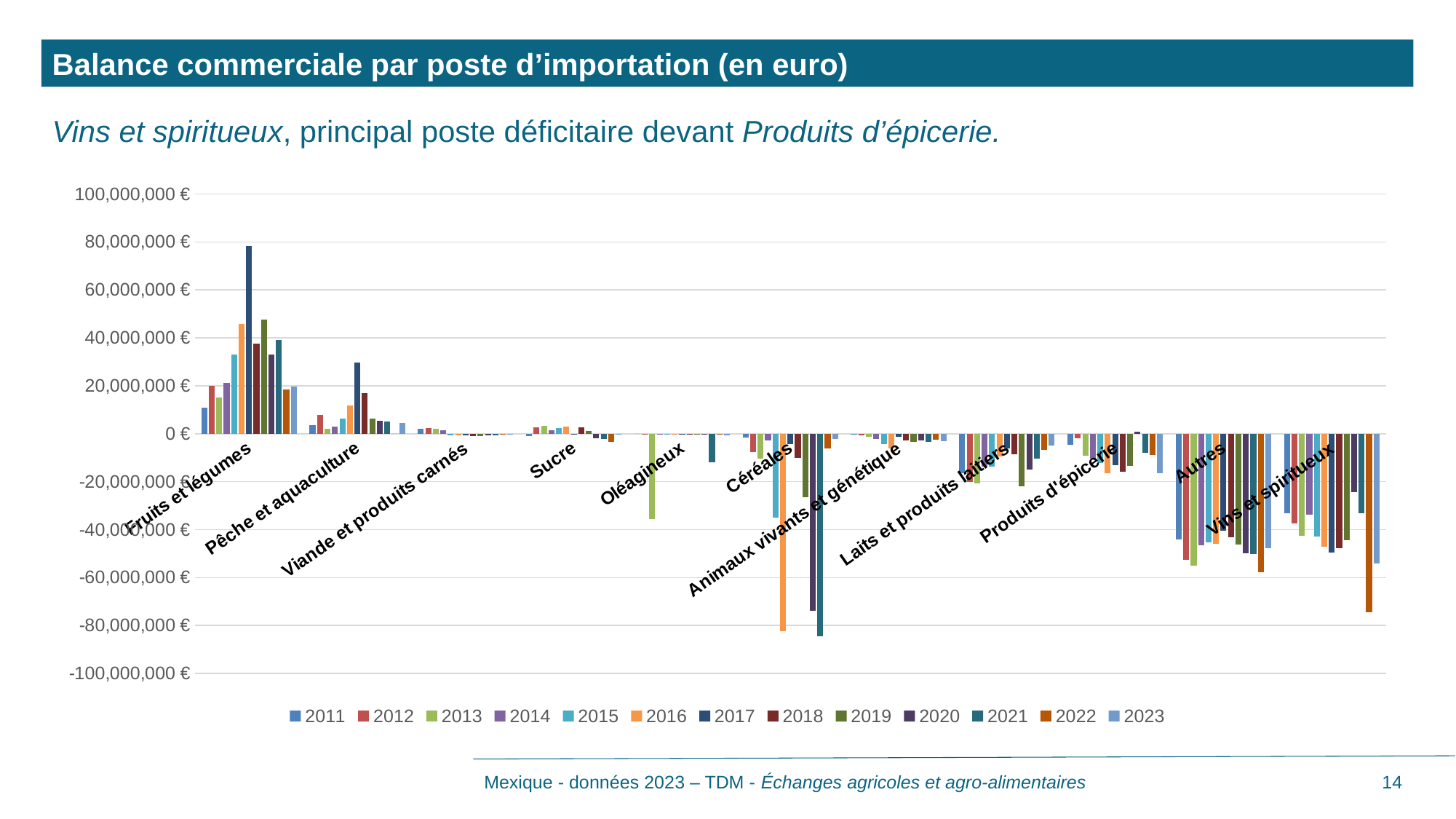

Balance commerciale par poste d’importation (en euro)
Vins et spiritueux, principal poste déficitaire devant Produits d’épicerie.

### Chart

| Category | 2011 | 2012 | 2013 | 2014 | 2015 | 2016 | 2017 | 2018 | 2019 | 2020 | 2021 | 2022 | 2023 |
|---|---|---|---|---|---|---|---|---|---|---|---|---|---|
| Fruits et légumes | 10973197.0 | 19914763.0 | 15167289.0 | 21048096.0 | 32939573.0 | 45722696.0 | 78402107.0 | 37687812.0 | 47702594.0 | 33087332.0 | 39180716.0 | 18502389.0 | 19771310.0 |
| Pêche et aquaculture | 3492030.0 | 7906083.0 | 1970042.0 | 2974290.0 | 6409294.0 | 11745572.0 | 29627320.0 | 16908776.0 | 6284746.0 | 5335001.0 | 5186369.0 | 0.0 | 4600753.0 |
| Viande et produits carnés | 2064998.0 | 2402106.0 | 2140583.0 | 1522680.0 | -647750.0 | -805874.0 | -803435.0 | -989713.0 | -1107083.0 | -566527.0 | -678475.0 | -149361.0 | -72191.0 |
| Sucre | -1042676.0 | 2629011.0 | 3127349.0 | 1448616.0 | 2275331.0 | 3103990.0 | -67890.0 | 2599231.0 | 999058.0 | -1915474.0 | -2313999.0 | -3391799.0 | -524668.0 |
| Oléagineux | -6331.0 | -33018.0 | -35563062.0 | -19151.0 | -36659.0 | -89057.0 | -54991.0 | -90270.0 | -69403.0 | -22124.0 | -11891512.0 | -54781.0 | -655939.0 |
| Céréales | -1618370.0 | -7585085.0 | -10468241.0 | -2775197.0 | -35013645.0 | -82375176.0 | -4443816.0 | -10141240.0 | -26361749.0 | -73975133.0 | -84402896.0 | -6054348.0 | -2140060.0 |
| Animaux vivants et génétique | -521977.0 | -535088.0 | -1317298.0 | -2214072.0 | -4423960.0 | -6075085.0 | -1399940.0 | -2772159.0 | -3543432.0 | -2664642.0 | -3435553.0 | -2590564.0 | -3160845.0 |
| Laits et produits laitiers | -16533586.0 | -20030829.0 | -20742989.0 | -13728898.0 | -13613612.0 | -9407415.0 | -6000741.0 | -8596616.0 | -21977228.0 | -14897326.0 | -10542447.0 | -6615141.0 | -5058141.0 |
| Produits d'épicerie | -4669700.0 | -1795931.0 | -9145088.0 | -10511985.0 | -12216593.0 | -16522623.0 | -13202418.0 | -15982190.0 | -13433476.0 | 942168.0 | -7909404.0 | -8925844.0 | -16434429.0 |
| Autres | -44187529.0 | -52677247.0 | -55042529.0 | -46521188.0 | -45304535.0 | -45894153.0 | -40408472.0 | -43221693.0 | -46243940.0 | -49737353.0 | -50051979.0 | -57843158.0 | -47704799.0 |
| Vins et spiritueux | -33094669.0 | -37442083.0 | -42614417.0 | -33675528.0 | -42957024.0 | -47111216.0 | -49551845.0 | -47820183.0 | -44472762.0 | -24391081.0 | -33109051.0 | -74560549.0 | -54049355.0 |
Mexique - données 2023 – TDM - Échanges agricoles et agro-alimentaires
14